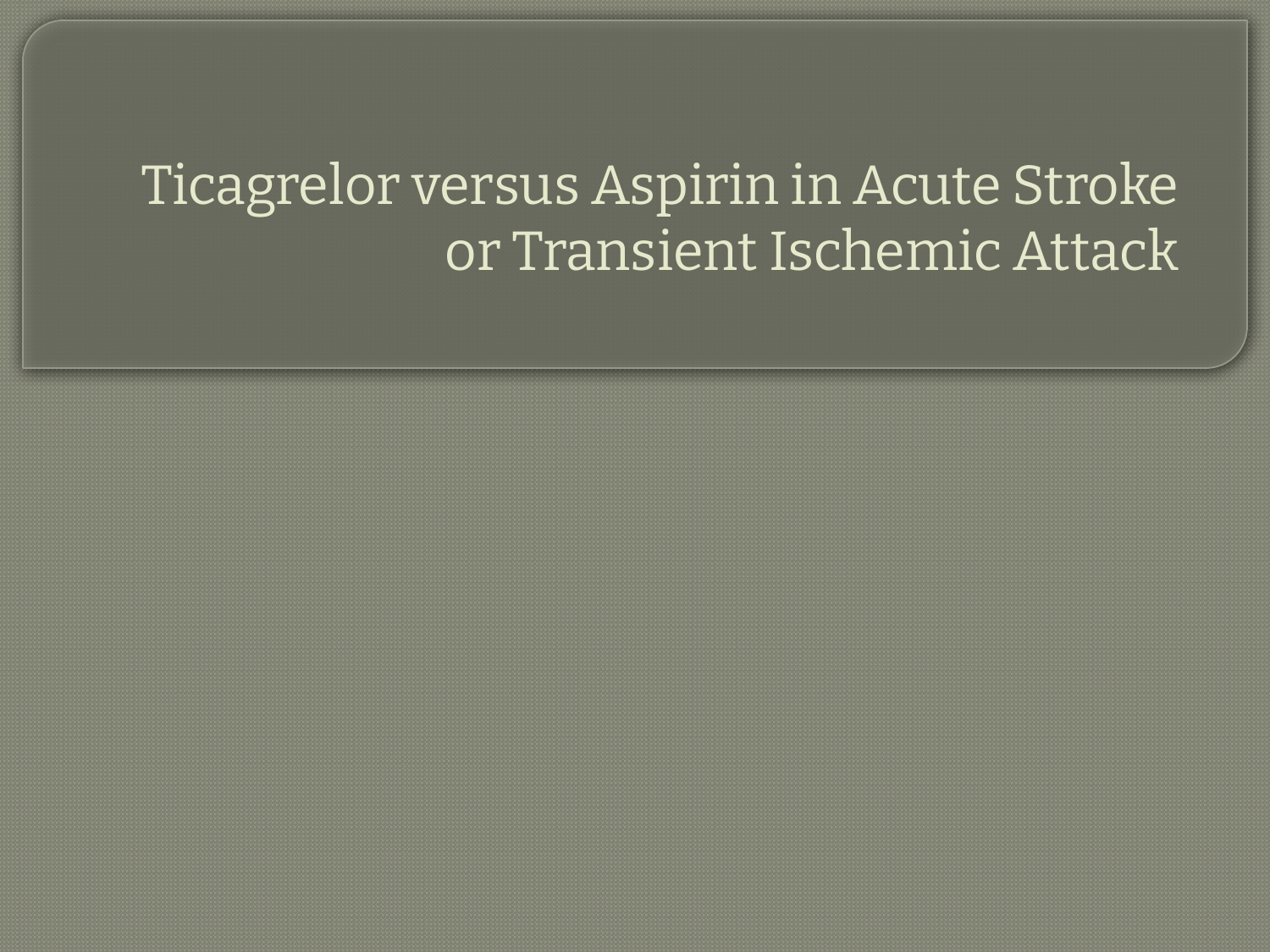

# Ticagrelor versus Aspirin in Acute Stroke or Transient Ischemic Attack